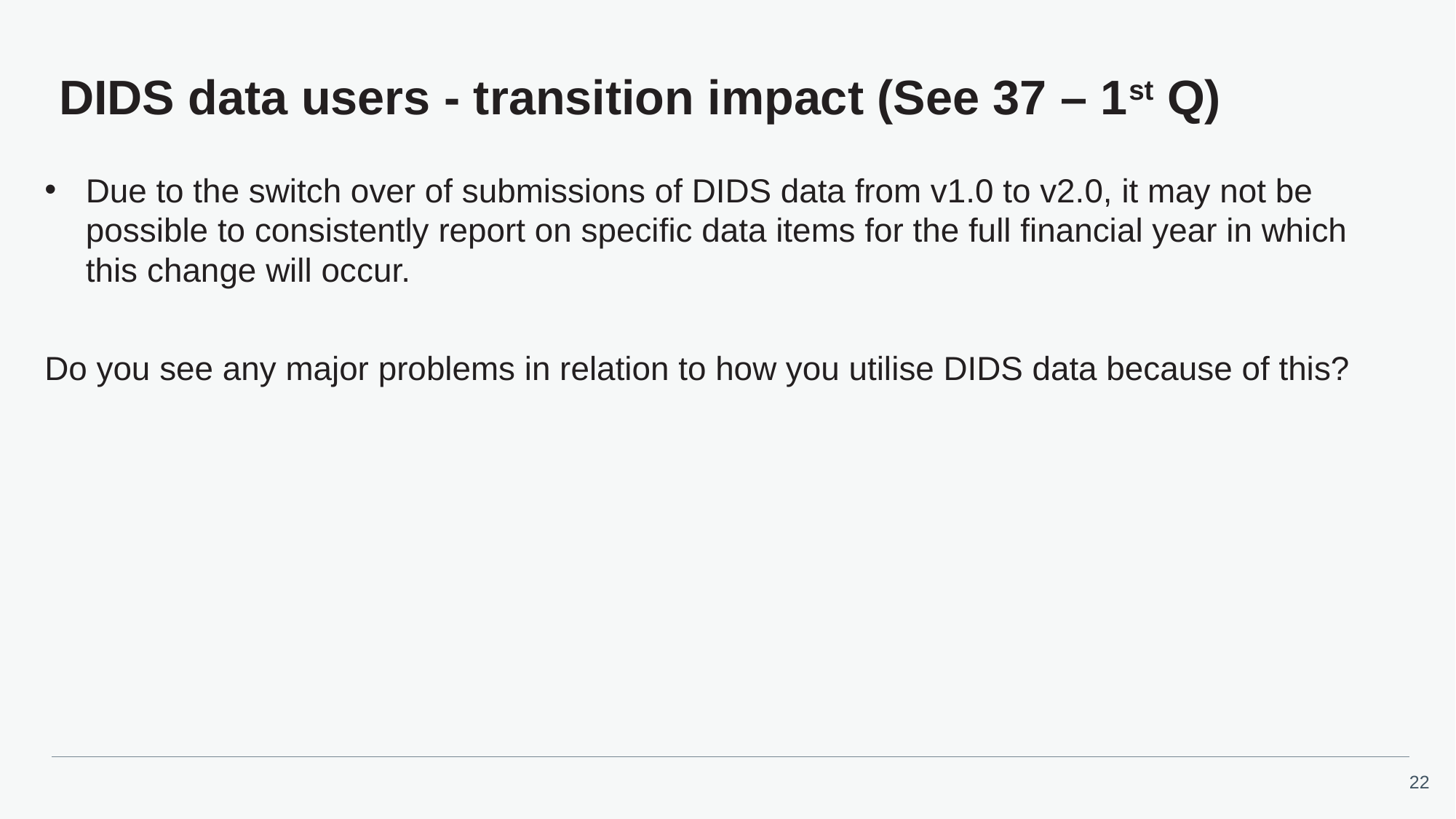

# DIDS data users - transition impact (See 37 – 1st Q)
Due to the switch over of submissions of DIDS data from v1.0 to v2.0, it may not be possible to consistently report on specific data items for the full financial year in which this change will occur.

Do you see any major problems in relation to how you utilise DIDS data because of this?